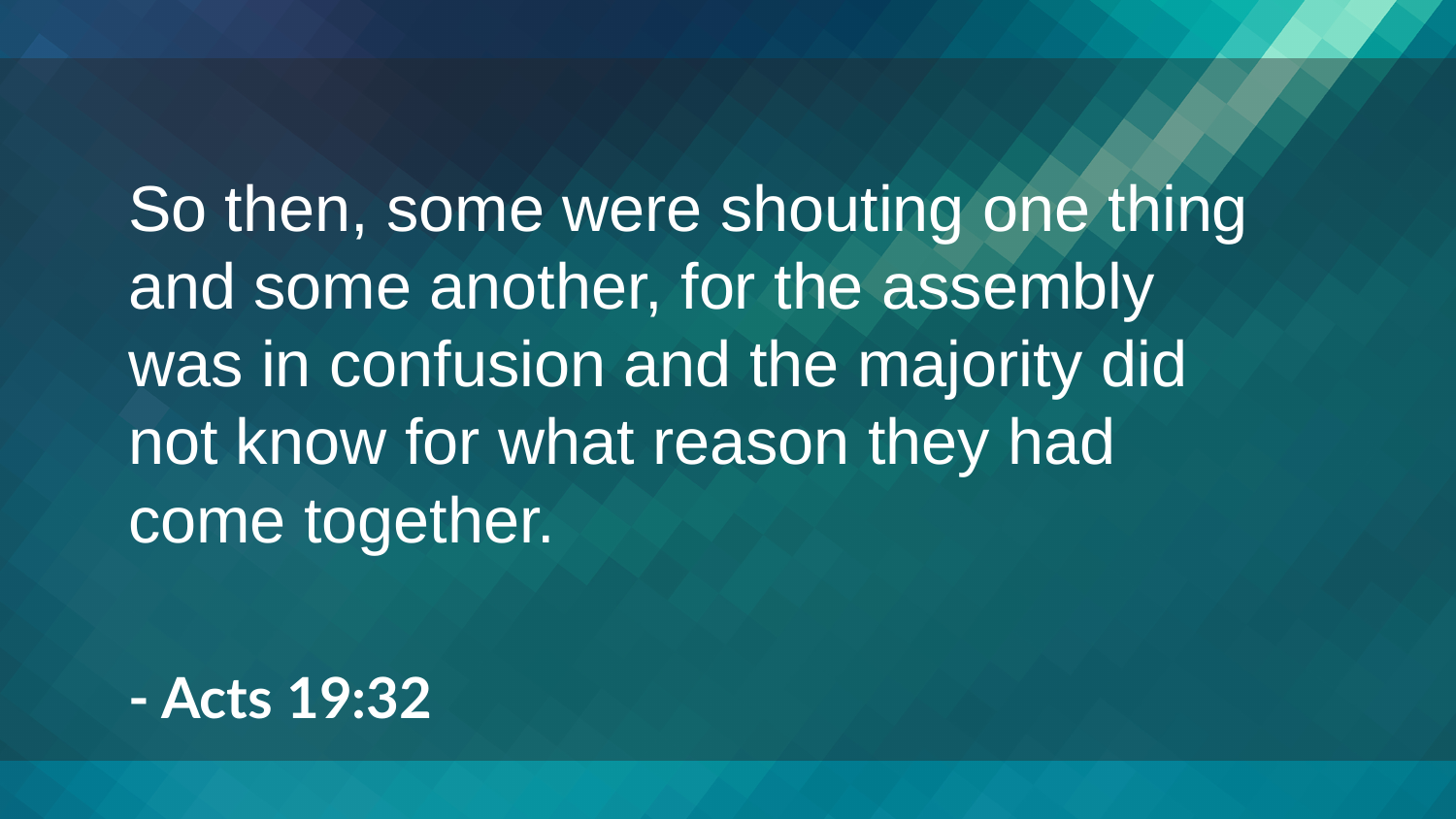

So then, some were shouting one thing and some another, for the assembly was in confusion and the majority did not know for what reason they had come together.
- Acts 19:32